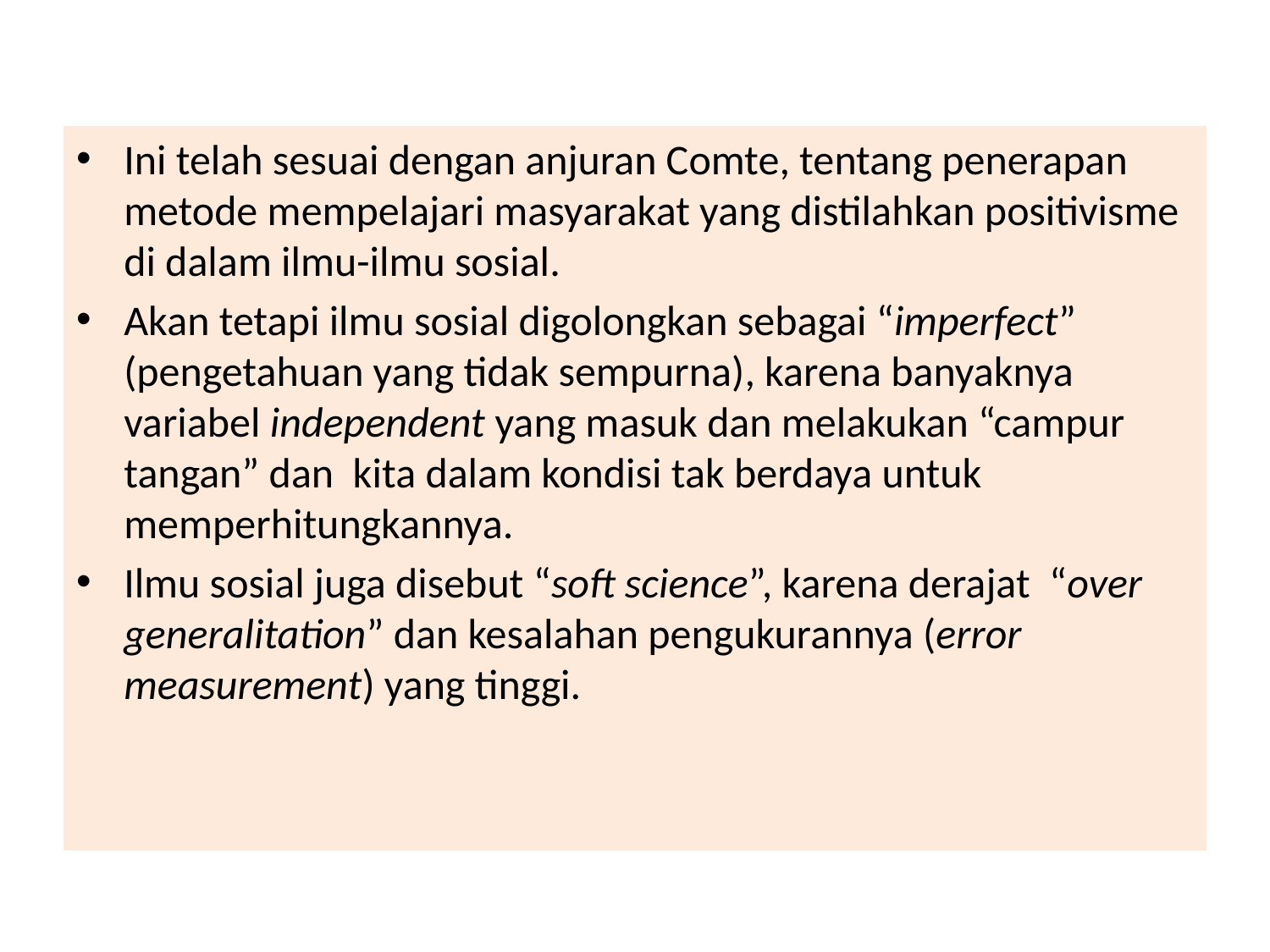

Ini telah sesuai dengan anjuran Comte, tentang penerapan metode mempelajari masyarakat yang distilahkan positivisme di dalam ilmu-ilmu sosial.
Akan tetapi ilmu sosial digolongkan sebagai “imperfect” (pengetahuan yang tidak sempurna), karena banyaknya variabel independent yang masuk dan melakukan “campur tangan” dan  kita dalam kondisi tak berdaya untuk memperhitungkannya.
Ilmu sosial juga disebut “soft science”, karena derajat  “over generalitation” dan kesalahan pengukurannya (error measurement) yang tinggi.